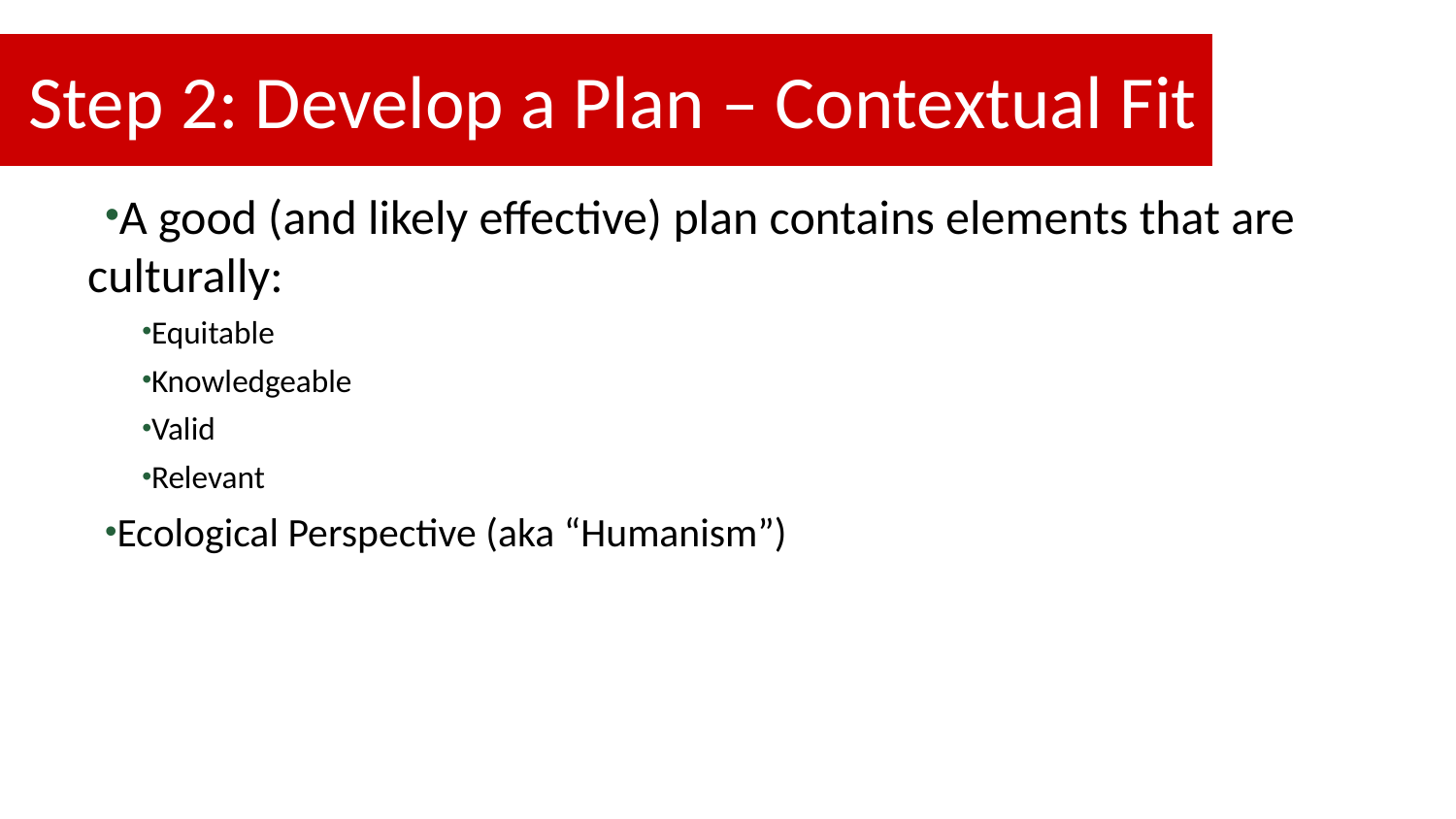

# Step 2: Develop a Plan – Contextual Fit
A good (and likely effective) plan contains elements that are culturally:
Equitable
Knowledgeable
Valid
Relevant
Ecological Perspective (aka “Humanism”)